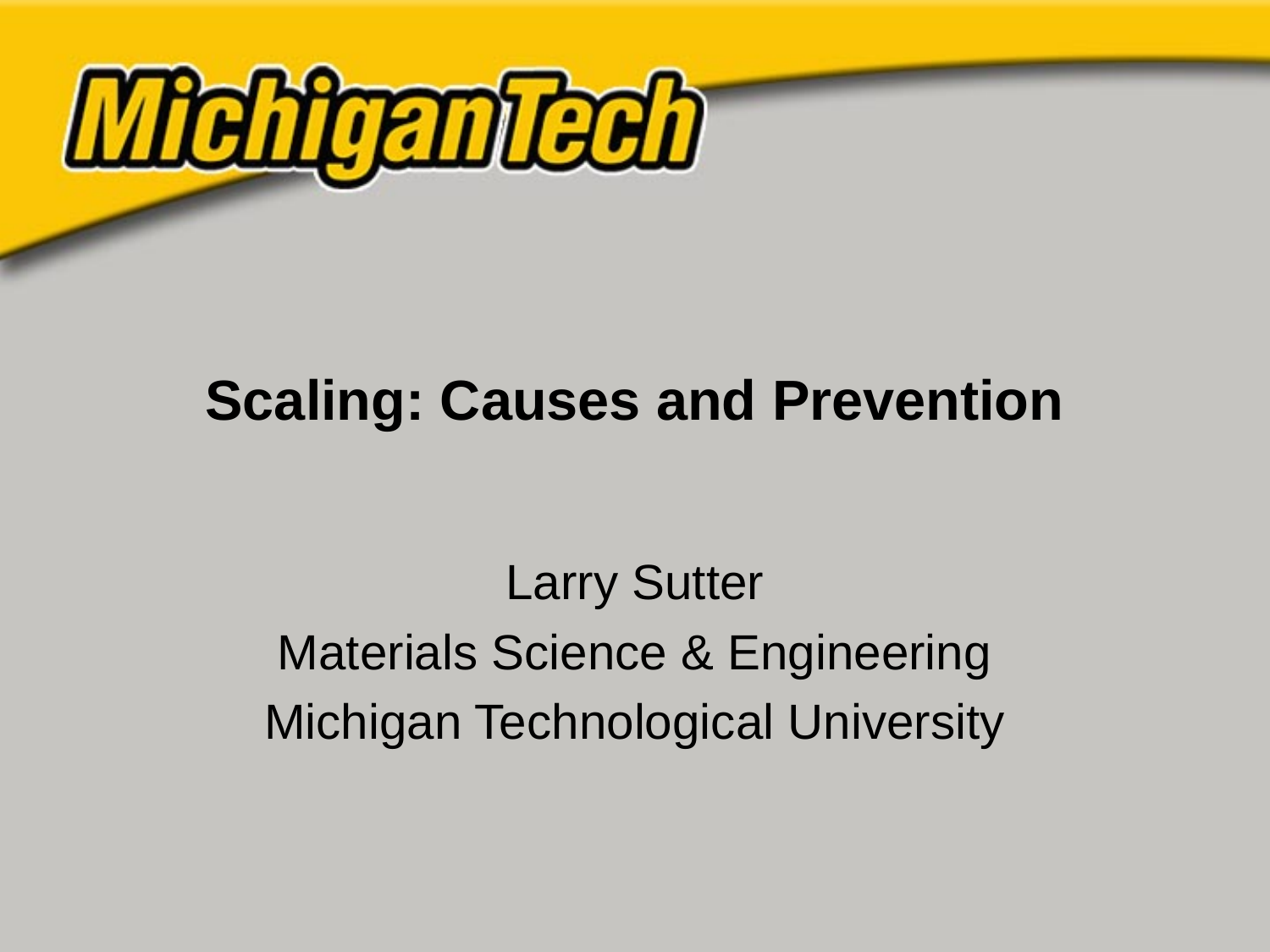

# Scaling: Causes and Prevention
Larry Sutter
Materials Science & Engineering
Michigan Technological University